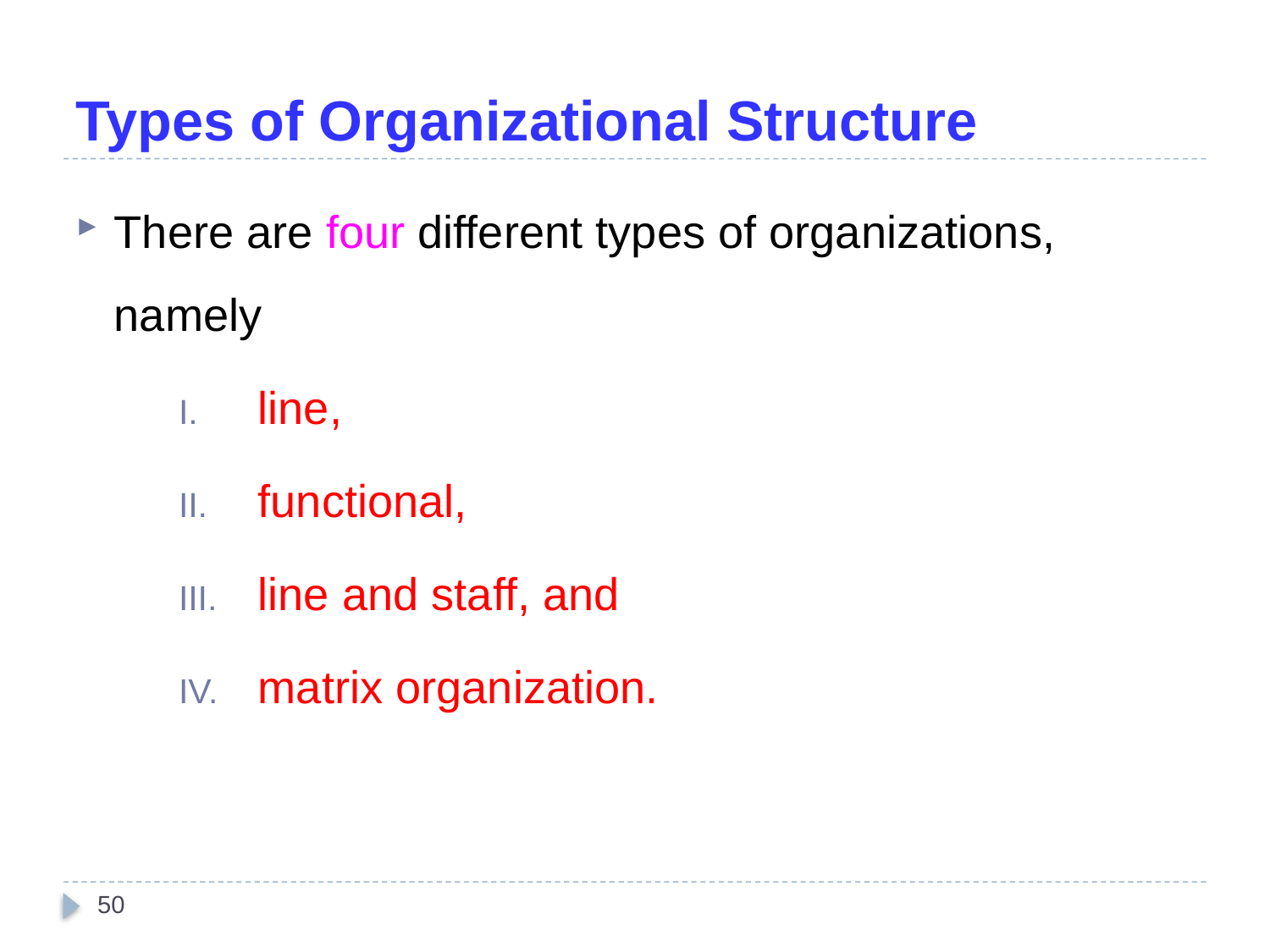

# Types of Organizational Structure
There are four different types of organizations, namely
line,
functional,
line and staff, and
matrix organization.

50